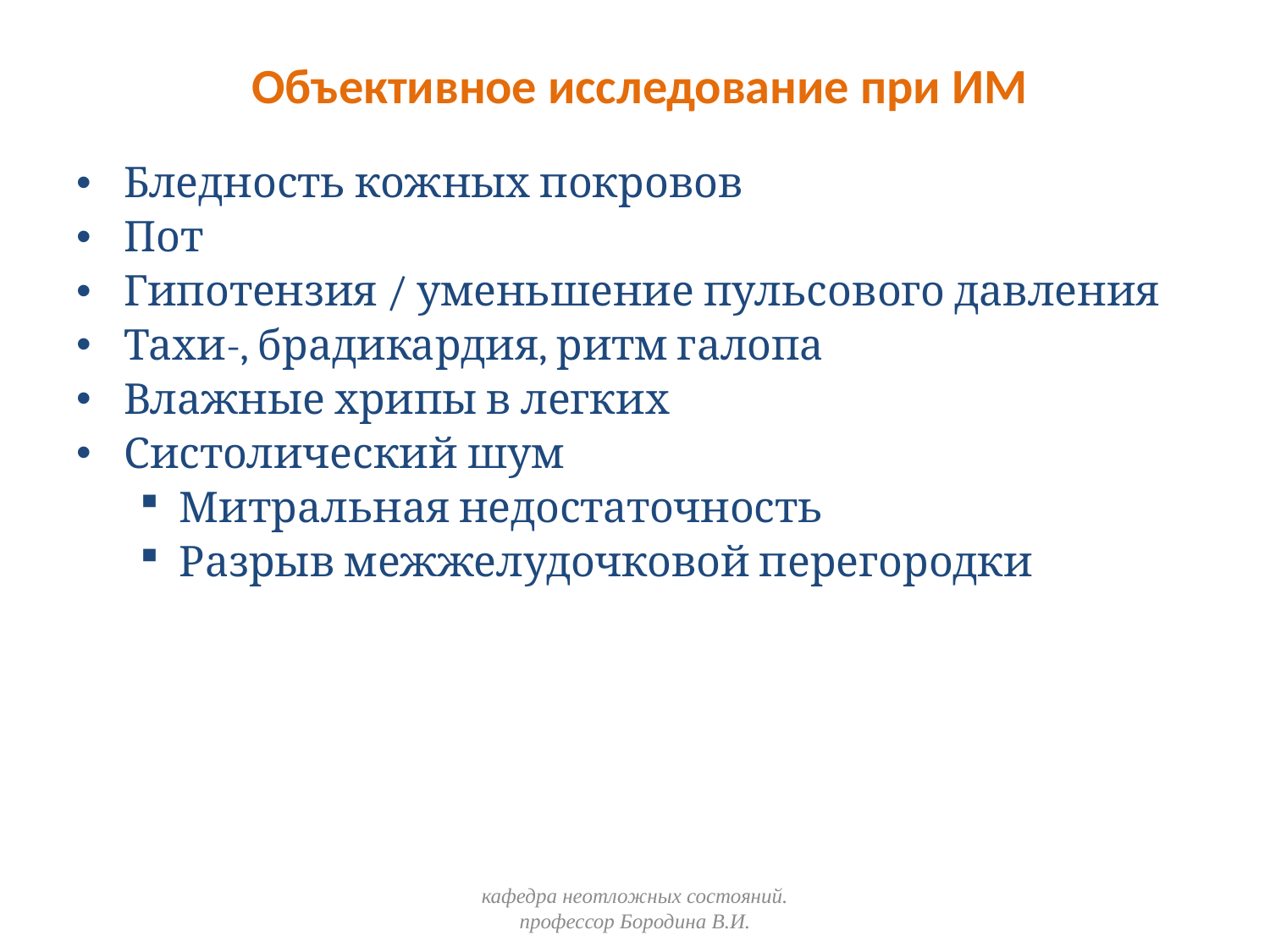

# Объективное исследование при ИМ
Бледность кожных покровов
Пот
Гипотензия / уменьшение пульсового давления
Тахи-, брадикардия, ритм галопа
Влажные хрипы в легких
Систолический шум
Митральная недостаточность
Разрыв межжелудочковой перегородки
кафедра неотложных состояний. профессор Бородина В.И.